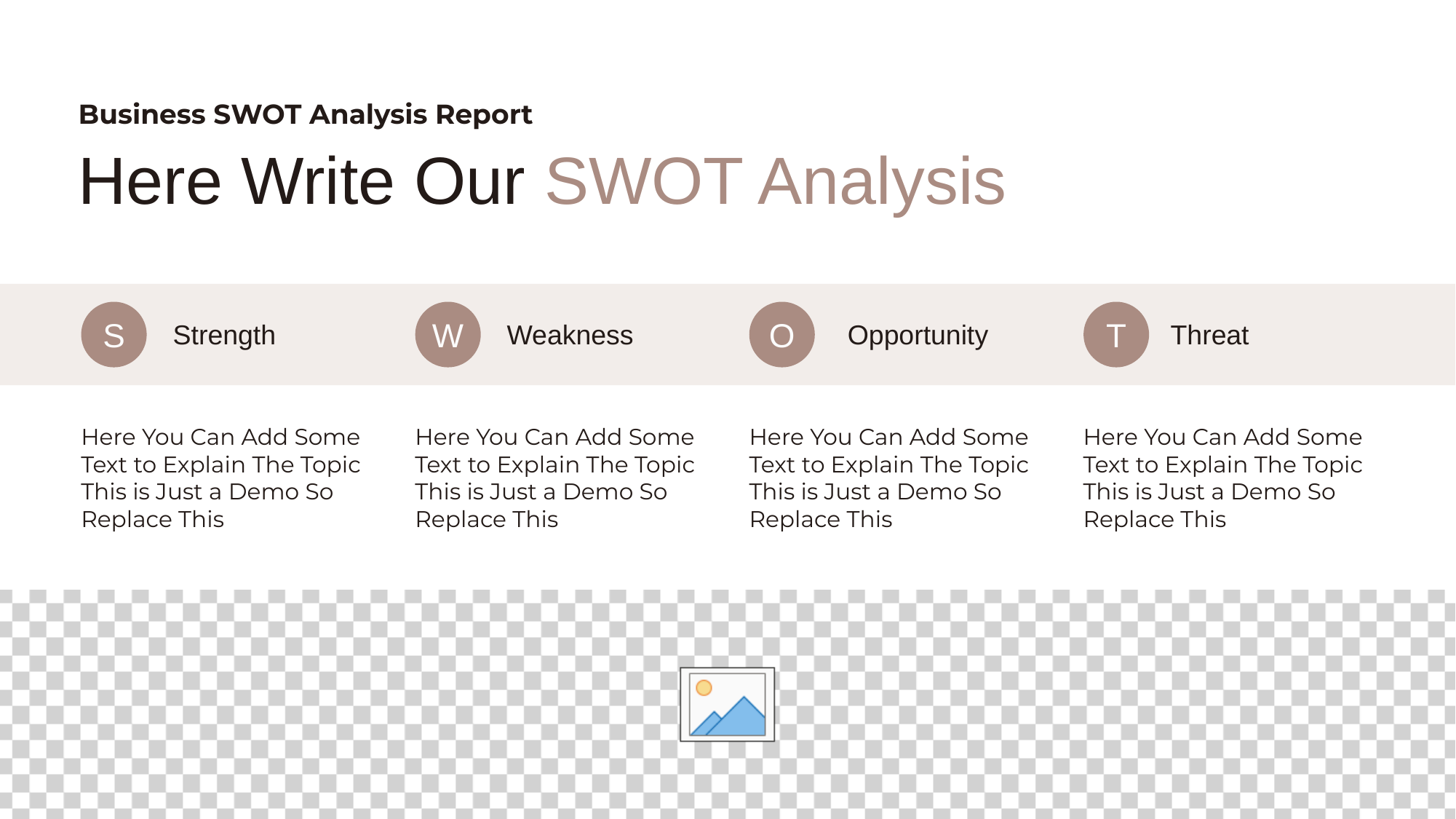

Business SWOT Analysis Report
Here Write Our SWOT Analysis

S
W
O
T
Strength
Weakness
Opportunity
Threat
Here You Can Add Some Text to Explain The Topic This is Just a Demo So Replace This
Here You Can Add Some Text to Explain The Topic This is Just a Demo So Replace This
Here You Can Add Some Text to Explain The Topic This is Just a Demo So Replace This
Here You Can Add Some Text to Explain The Topic This is Just a Demo So Replace This